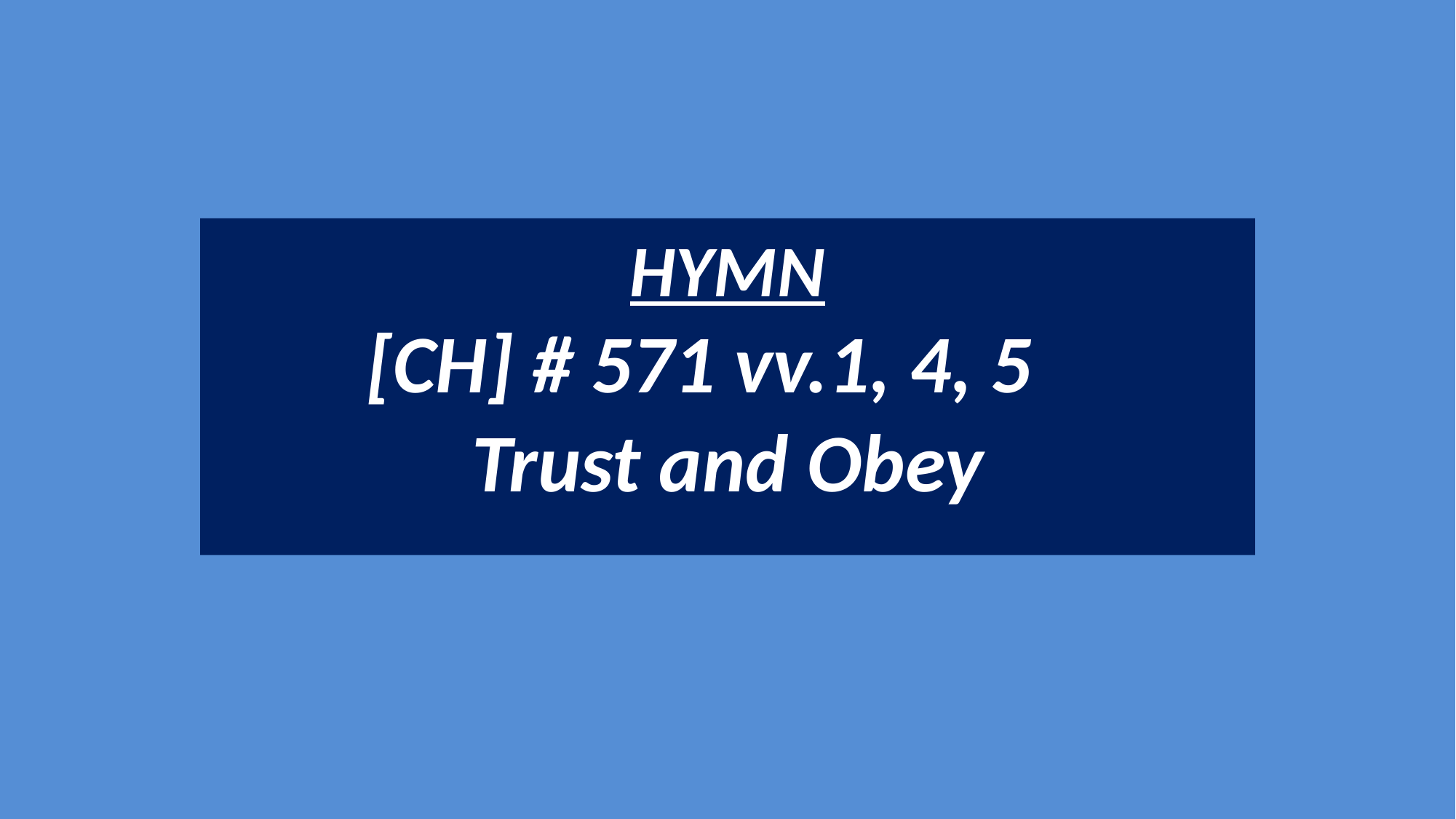

HYMN
[CH] # 571 vv.1, 4, 5
Trust and Obey